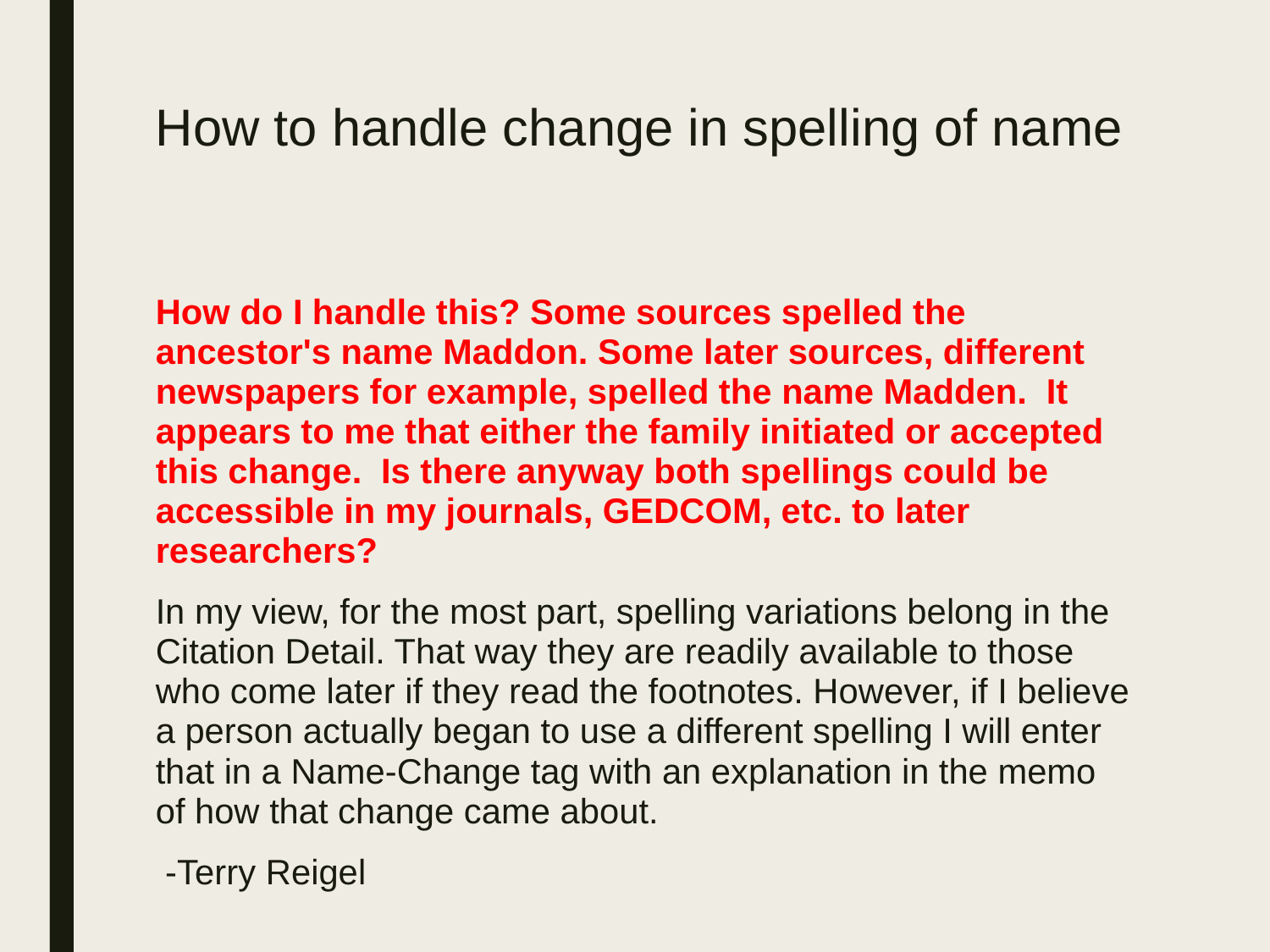

# How to handle change in spelling of name
How do I handle this? Some sources spelled the ancestor's name Maddon. Some later sources, different newspapers for example, spelled the name Madden.  It appears to me that either the family initiated or accepted this change.  Is there anyway both spellings could be accessible in my journals, GEDCOM, etc. to later researchers?
In my view, for the most part, spelling variations belong in the Citation Detail. That way they are readily available to those who come later if they read the footnotes. However, if I believe a person actually began to use a different spelling I will enter that in a Name-Change tag with an explanation in the memo of how that change came about.
 -Terry Reigel